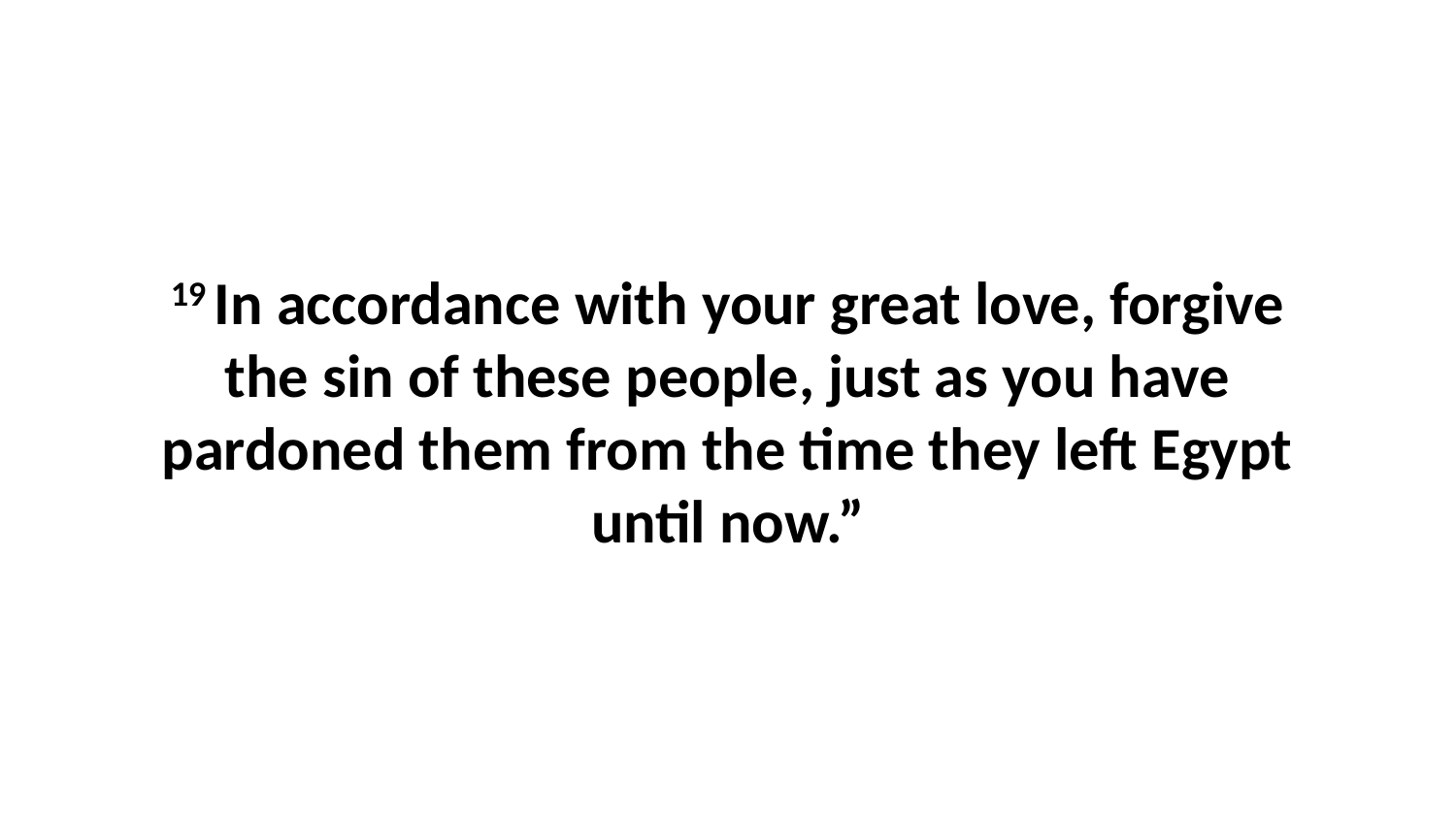

19 In accordance with your great love, forgive the sin of these people, just as you have pardoned them from the time they left Egypt until now.”